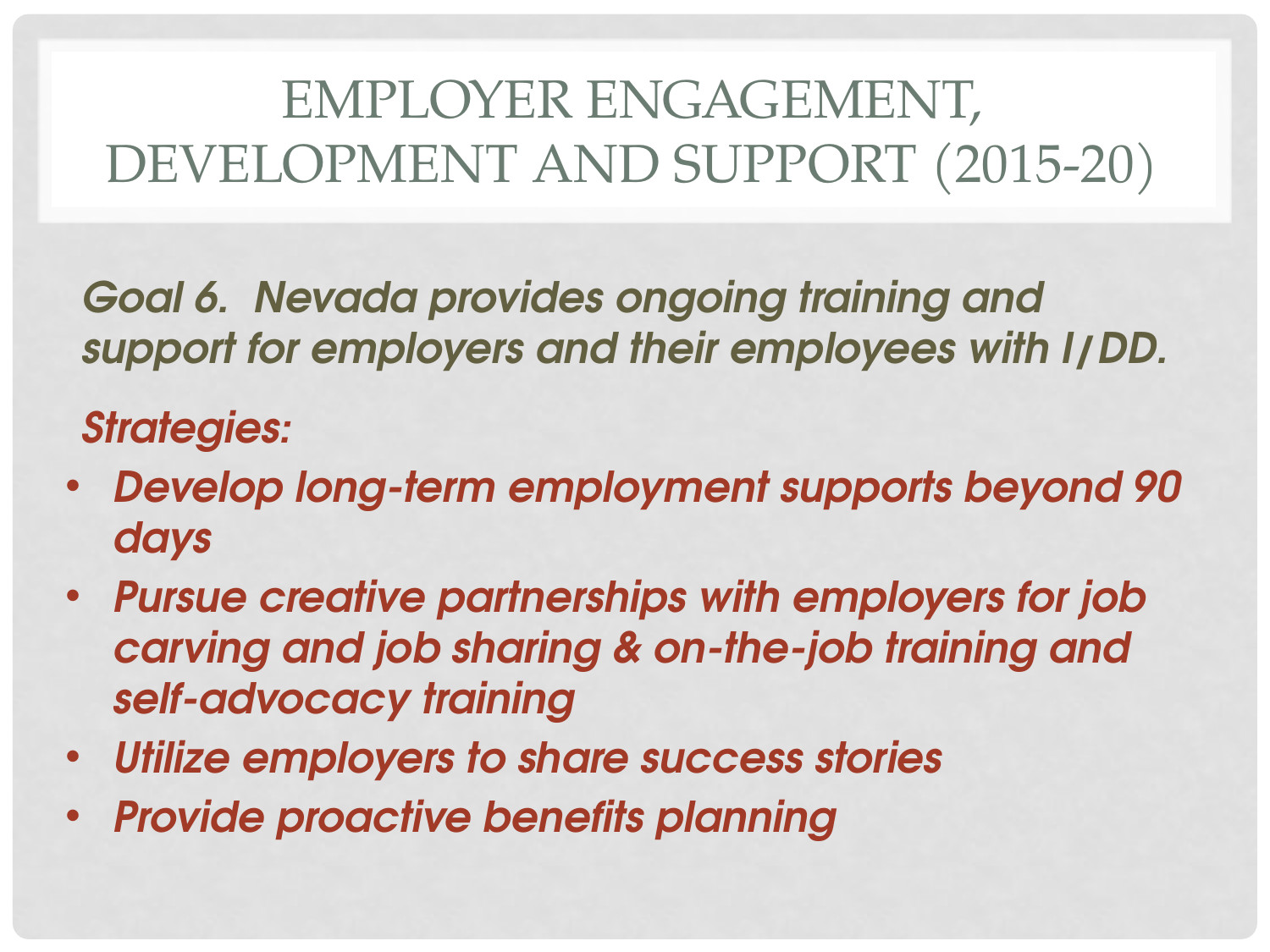

# Employer engagement, development and support (2015-20)
Goal 6.  Nevada provides ongoing training and support for employers and their employees with I/DD.

Strategies:
Develop long-term employment supports beyond 90 days
Pursue creative partnerships with employers for job carving and job sharing & on-the-job training and self-advocacy training
Utilize employers to share success stories
Provide proactive benefits planning